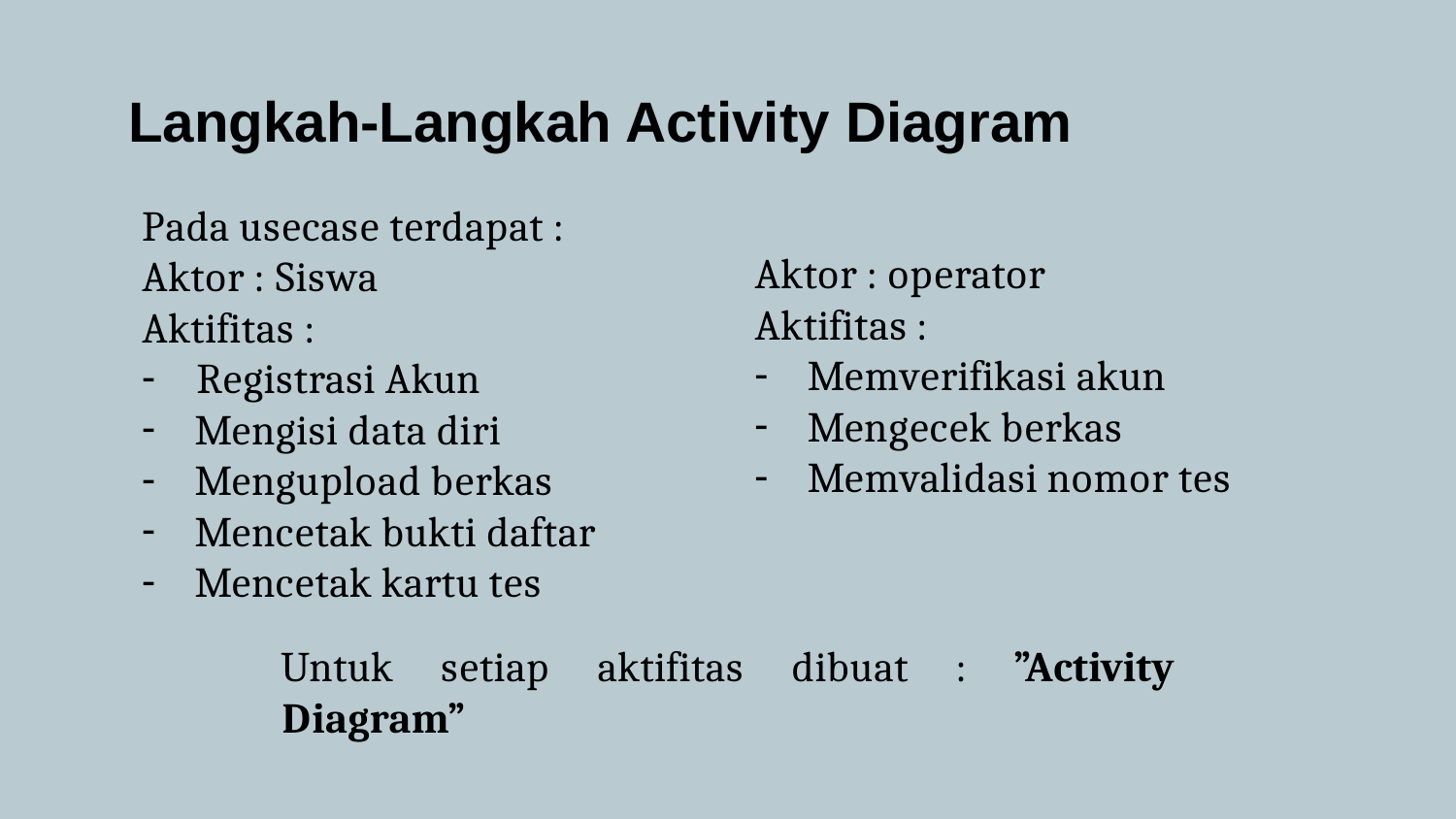

# Langkah-Langkah Activity Diagram
Pada usecase terdapat :
Aktor : Siswa
Aktifitas :
Registrasi Akun
Mengisi data diri
Mengupload berkas
Mencetak bukti daftar
Mencetak kartu tes
Aktor : operator
Aktifitas :
Memverifikasi akun
Mengecek berkas
Memvalidasi nomor tes
Untuk setiap aktifitas dibuat : ”Activity Diagram”